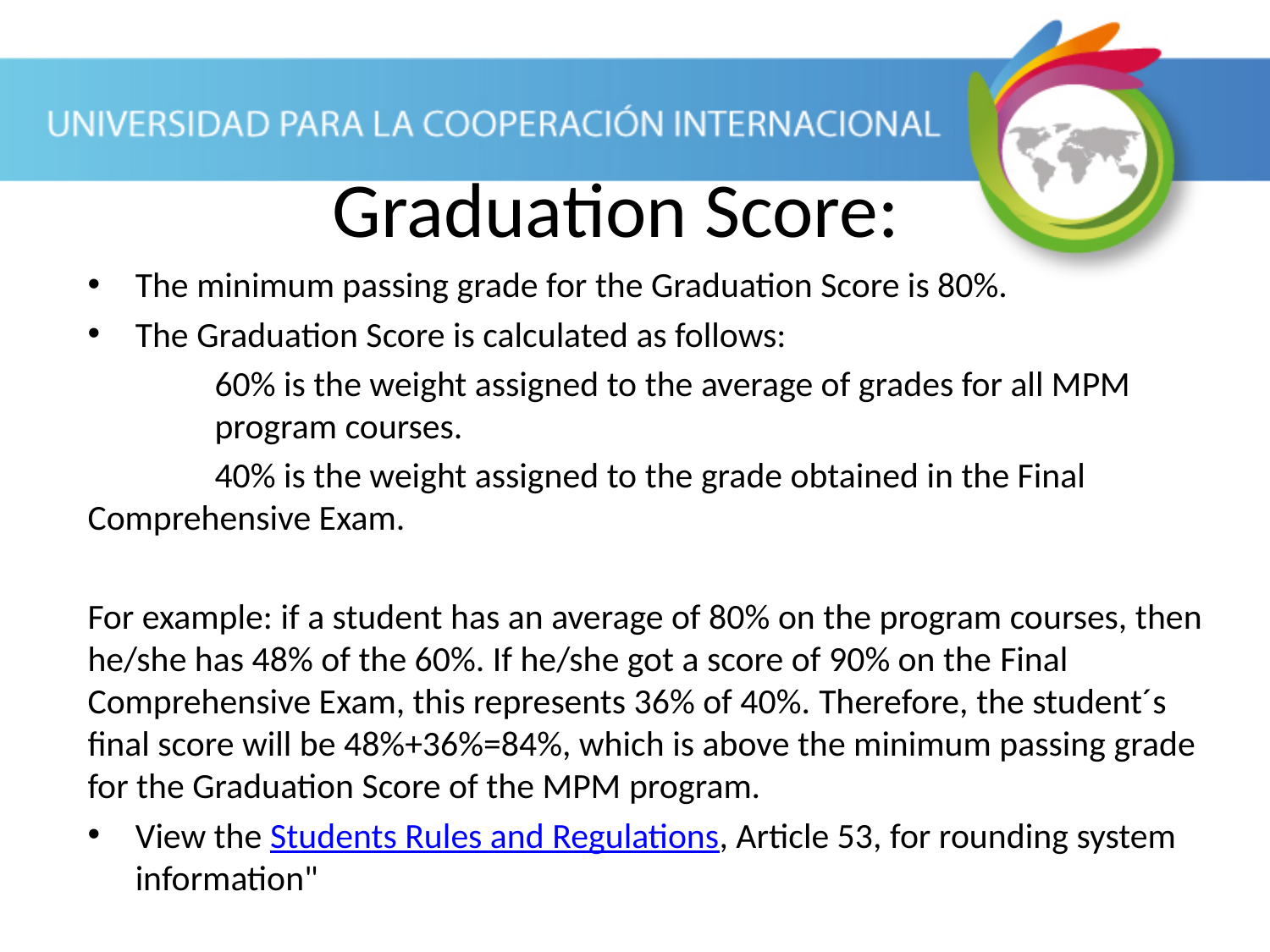

Graduation Score:
The minimum passing grade for the Graduation Score is 80%.
The Graduation Score is calculated as follows:
	60% is the weight assigned to the average of grades for all MPM 	program courses.
	40% is the weight assigned to the grade obtained in the Final 	Comprehensive Exam.

For example: if a student has an average of 80% on the program courses, then he/she has 48% of the 60%. If he/she got a score of 90% on the Final Comprehensive Exam, this represents 36% of 40%. Therefore, the student´s final score will be 48%+36%=84%, which is above the minimum passing grade for the Graduation Score of the MPM program.
View the Students Rules and Regulations, Article 53, for rounding system information"